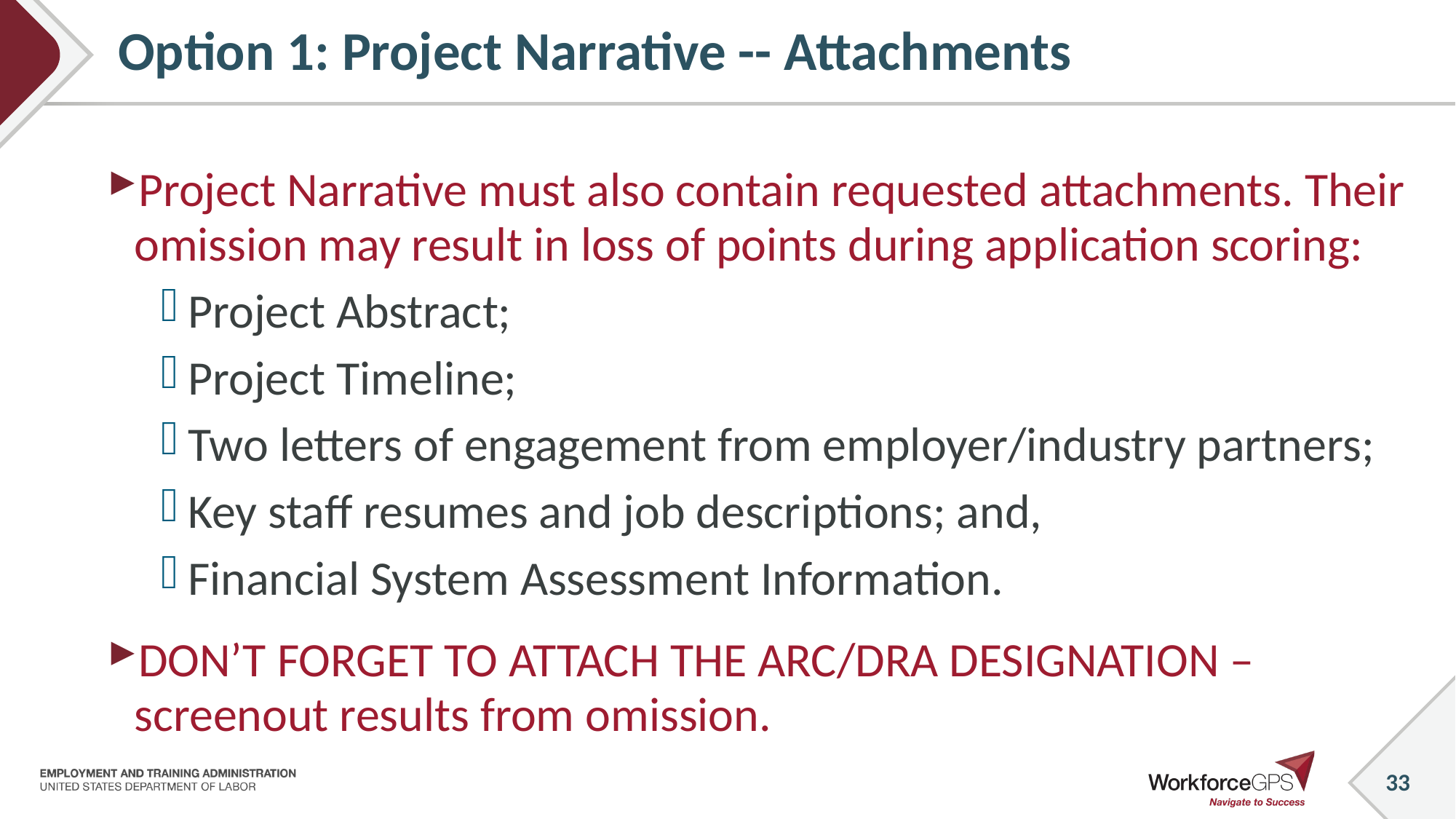

33
# Option 1: Project Narrative -- Attachments
Project Narrative must also contain requested attachments. Their omission may result in loss of points during application scoring:
Project Abstract;
Project Timeline;
Two letters of engagement from employer/industry partners;
Key staff resumes and job descriptions; and,
Financial System Assessment Information.
DON’T FORGET TO ATTACH THE ARC/DRA DESIGNATION – screenout results from omission.